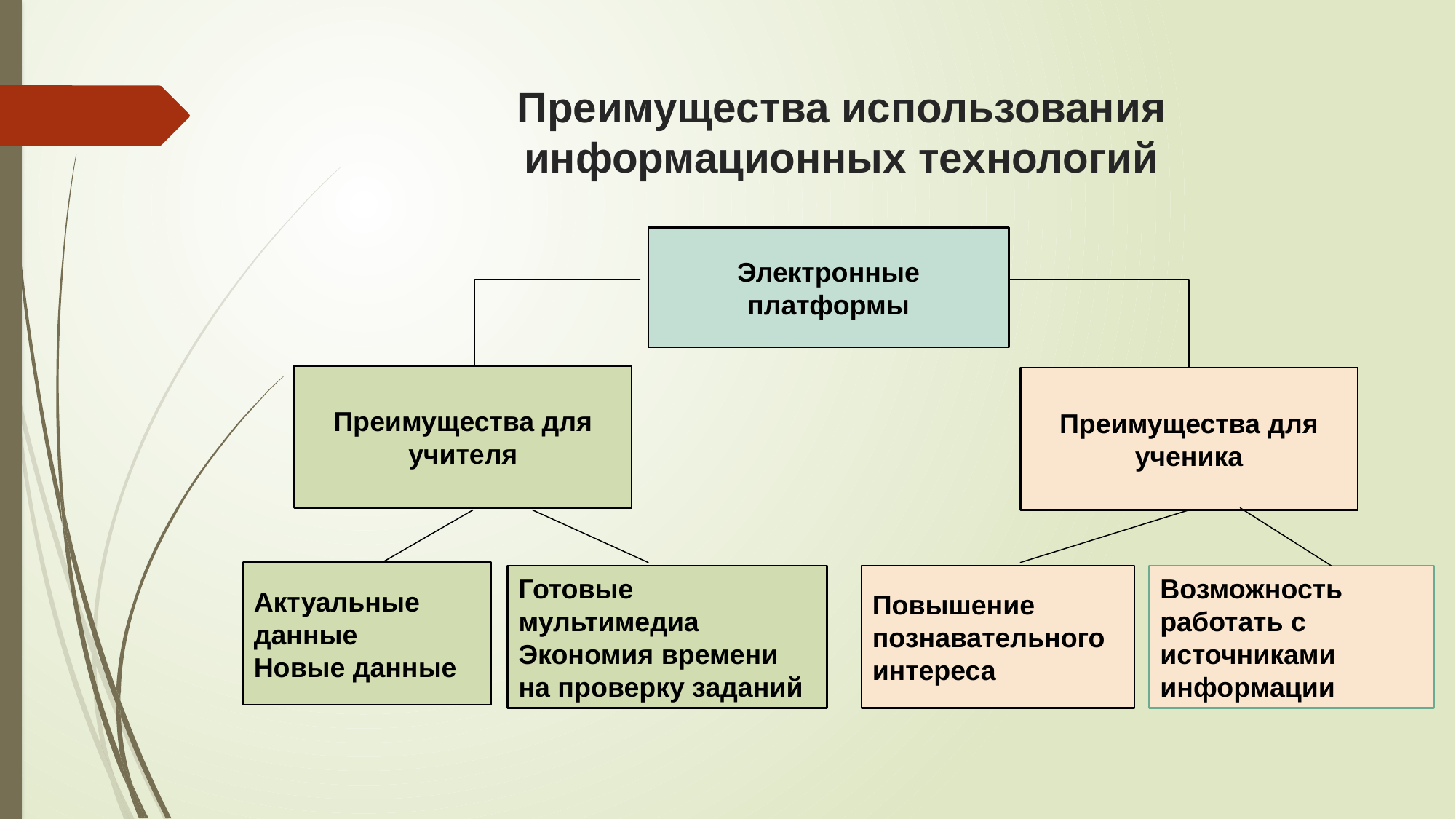

# Преимущества использования информационных технологий

Электронные платформы
Преимущества для учителя
Преимущества для ученика
Актуальные данные
Новые данные
Готовые мультимедиа
Экономия времени на проверку заданий
Повышение познавательного интереса
Возможность работать с источниками информации